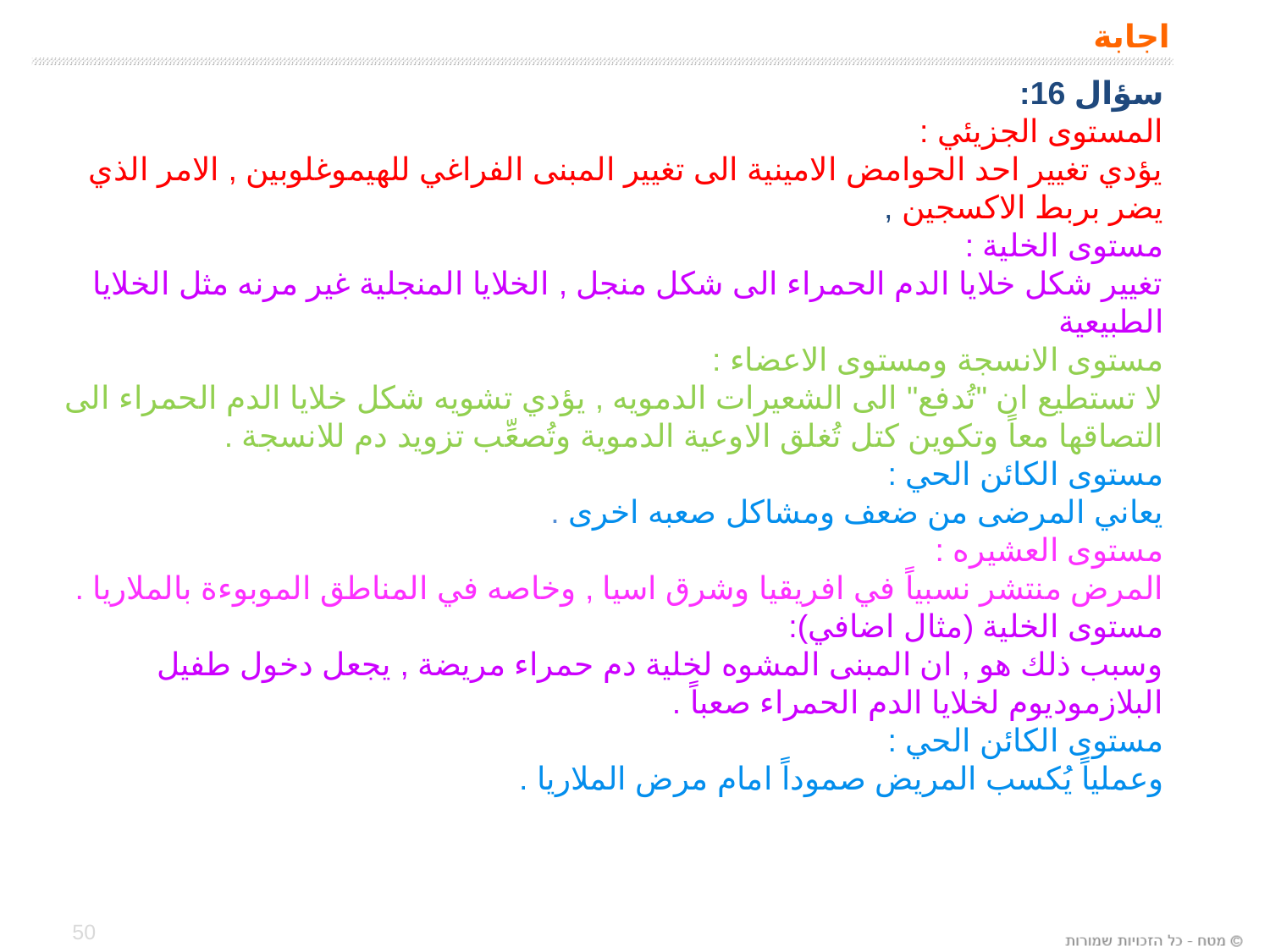

# اجابة

سؤال 16:
المستوى الجزيئي :
يؤدي تغيير احد الحوامض الامينية الى تغيير المبنى الفراغي للهيموغلوبين , الامر الذي يضر بربط الاكسجين ,
مستوى الخلية :
تغيير شكل خلايا الدم الحمراء الى شكل منجل , الخلايا المنجلية غير مرنه مثل الخلايا الطبيعية
مستوى الانسجة ومستوى الاعضاء :
لا تستطيع ان "تُدفع" الى الشعيرات الدمويه , يؤدي تشويه شكل خلايا الدم الحمراء الى التصاقها معاً وتكوين كتل تُغلق الاوعية الدموية وتُصعِّب تزويد دم للانسجة .
مستوى الكائن الحي :
يعاني المرضى من ضعف ومشاكل صعبه اخرى .
مستوى العشيره :
المرض منتشر نسبياً في افريقيا وشرق اسيا , وخاصه في المناطق الموبوءة بالملاريا .
مستوى الخلية (مثال اضافي):
وسبب ذلك هو , ان المبنى المشوه لخلية دم حمراء مريضة , يجعل دخول طفيل البلازموديوم لخلايا الدم الحمراء صعباً .
مستوى الكائن الحي :
وعملياً يُكسب المريض صموداً امام مرض الملاريا .
50